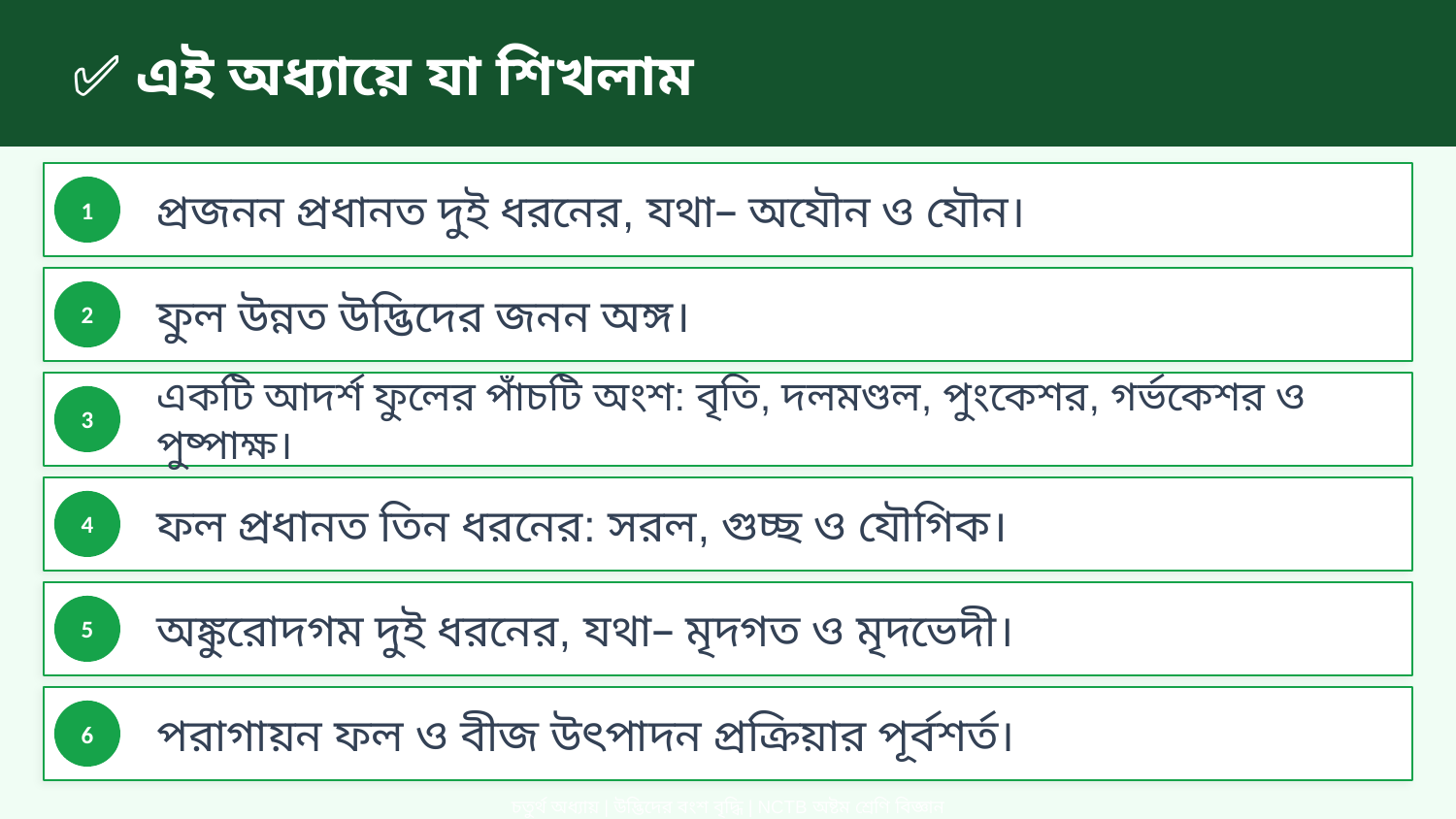

✅ এই অধ্যায়ে যা শিখলাম

1
প্রজনন প্রধানত দুই ধরনের, যথা– অযৌন ও যৌন।

2
ফুল উন্নত উদ্ভিদের জনন অঙ্গ।

3
একটি আদর্শ ফুলের পাঁচটি অংশ: বৃতি, দলমণ্ডল, পুংকেশর, গর্ভকেশর ও পুষ্পাক্ষ।

4
ফল প্রধানত তিন ধরনের: সরল, গুচ্ছ ও যৌগিক।

5
অঙ্কুরোদগম দুই ধরনের, যথা– মৃদগত ও মৃদভেদী।

6
পরাগায়ন ফল ও বীজ উৎপাদন প্রক্রিয়ার পূর্বশর্ত।
চতুর্থ অধ্যায় | উদ্ভিদের বংশ বৃদ্ধি | NCTB অষ্টম শ্রেণি বিজ্ঞান